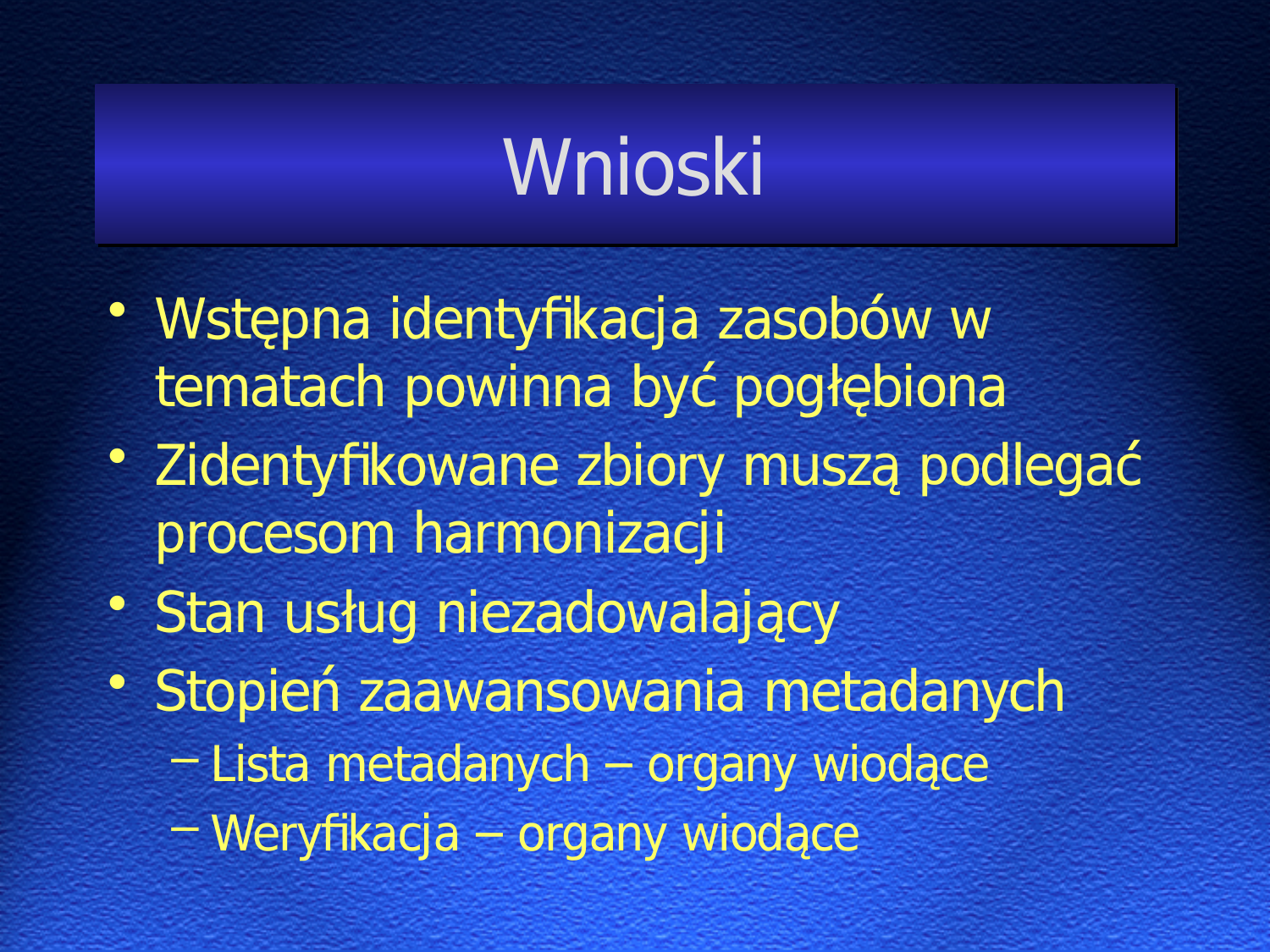

# Wnioski
Wstępna identyfikacja zasobów w tematach powinna być pogłębiona
Zidentyfikowane zbiory muszą podlegać procesom harmonizacji
Stan usług niezadowalający
Stopień zaawansowania metadanych
Lista metadanych – organy wiodące
Weryfikacja – organy wiodące